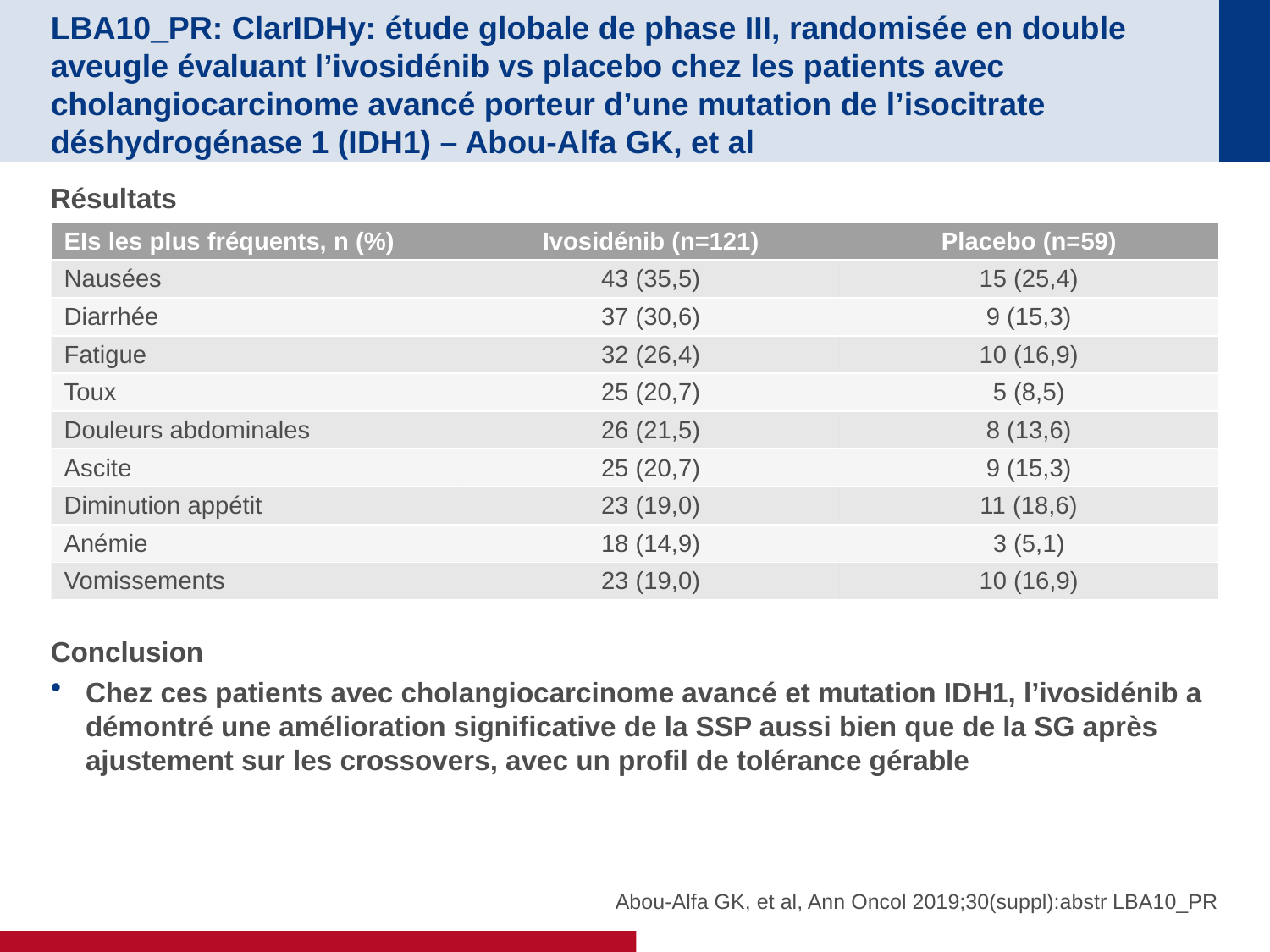

# LBA10_PR: ClarIDHy: étude globale de phase III, randomisée en double aveugle évaluant l’ivosidénib vs placebo chez les patients avec cholangiocarcinome avancé porteur d’une mutation de l’isocitrate déshydrogénase 1 (IDH1) – Abou-Alfa GK, et al
Résultats
Conclusion
Chez ces patients avec cholangiocarcinome avancé et mutation IDH1, l’ivosidénib a démontré une amélioration significative de la SSP aussi bien que de la SG après ajustement sur les crossovers, avec un profil de tolérance gérable
| EIs les plus fréquents, n (%) | Ivosidénib (n=121) | Placebo (n=59) |
| --- | --- | --- |
| Nausées | 43 (35,5) | 15 (25,4) |
| Diarrhée | 37 (30,6) | 9 (15,3) |
| Fatigue | 32 (26,4) | 10 (16,9) |
| Toux | 25 (20,7) | 5 (8,5) |
| Douleurs abdominales | 26 (21,5) | 8 (13,6) |
| Ascite | 25 (20,7) | 9 (15,3) |
| Diminution appétit | 23 (19,0) | 11 (18,6) |
| Anémie | 18 (14,9) | 3 (5,1) |
| Vomissements | 23 (19,0) | 10 (16,9) |
Abou-Alfa GK, et al, Ann Oncol 2019;30(suppl):abstr LBA10_PR